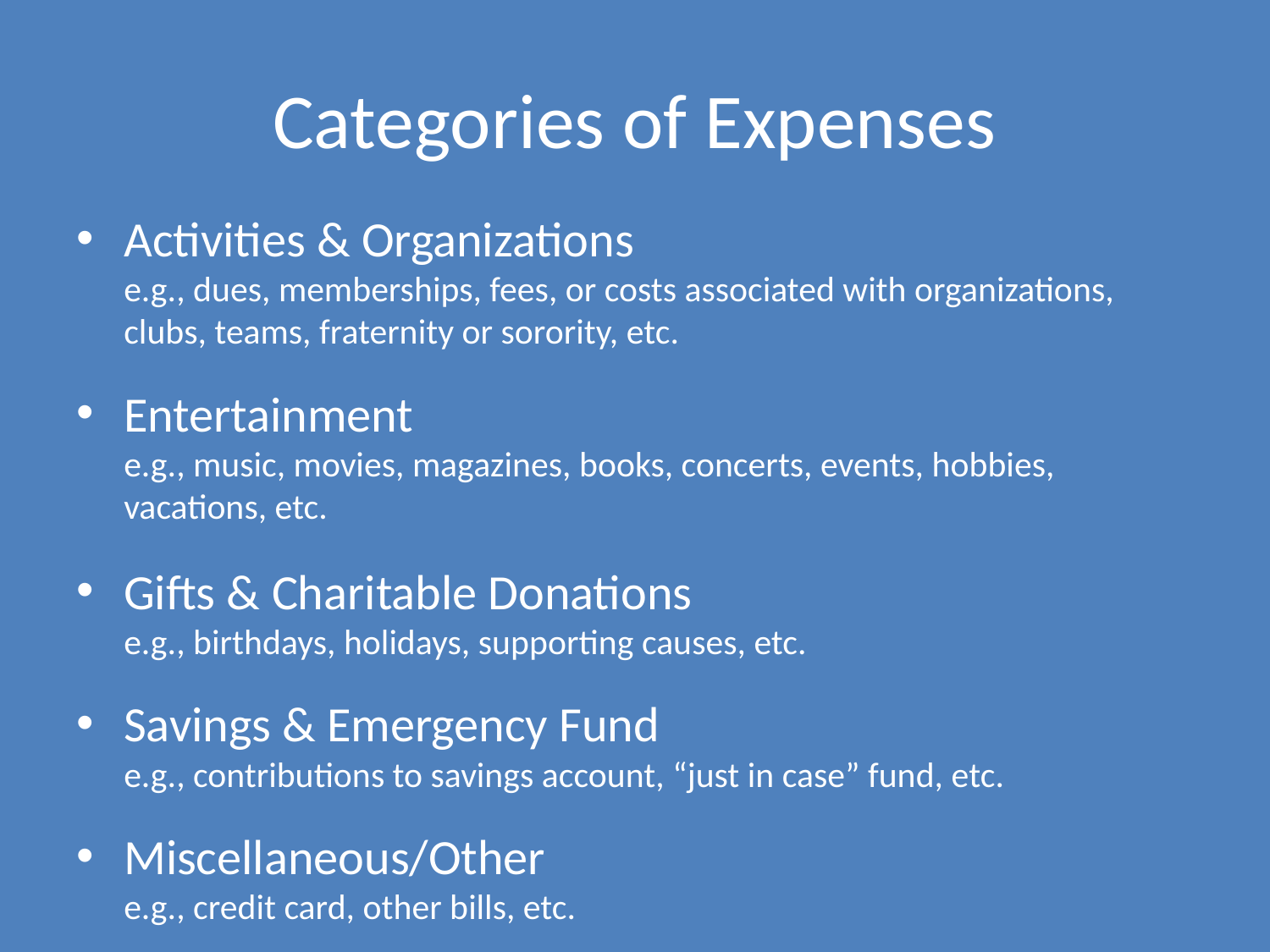

# Categories of Expenses
Activities & Organizations
e.g., dues, memberships, fees, or costs associated with organizations, clubs, teams, fraternity or sorority, etc.
Entertainment
e.g., music, movies, magazines, books, concerts, events, hobbies, vacations, etc.
Gifts & Charitable Donations
e.g., birthdays, holidays, supporting causes, etc.
Savings & Emergency Fund
e.g., contributions to savings account, “just in case” fund, etc.
Miscellaneous/Other
e.g., credit card, other bills, etc.